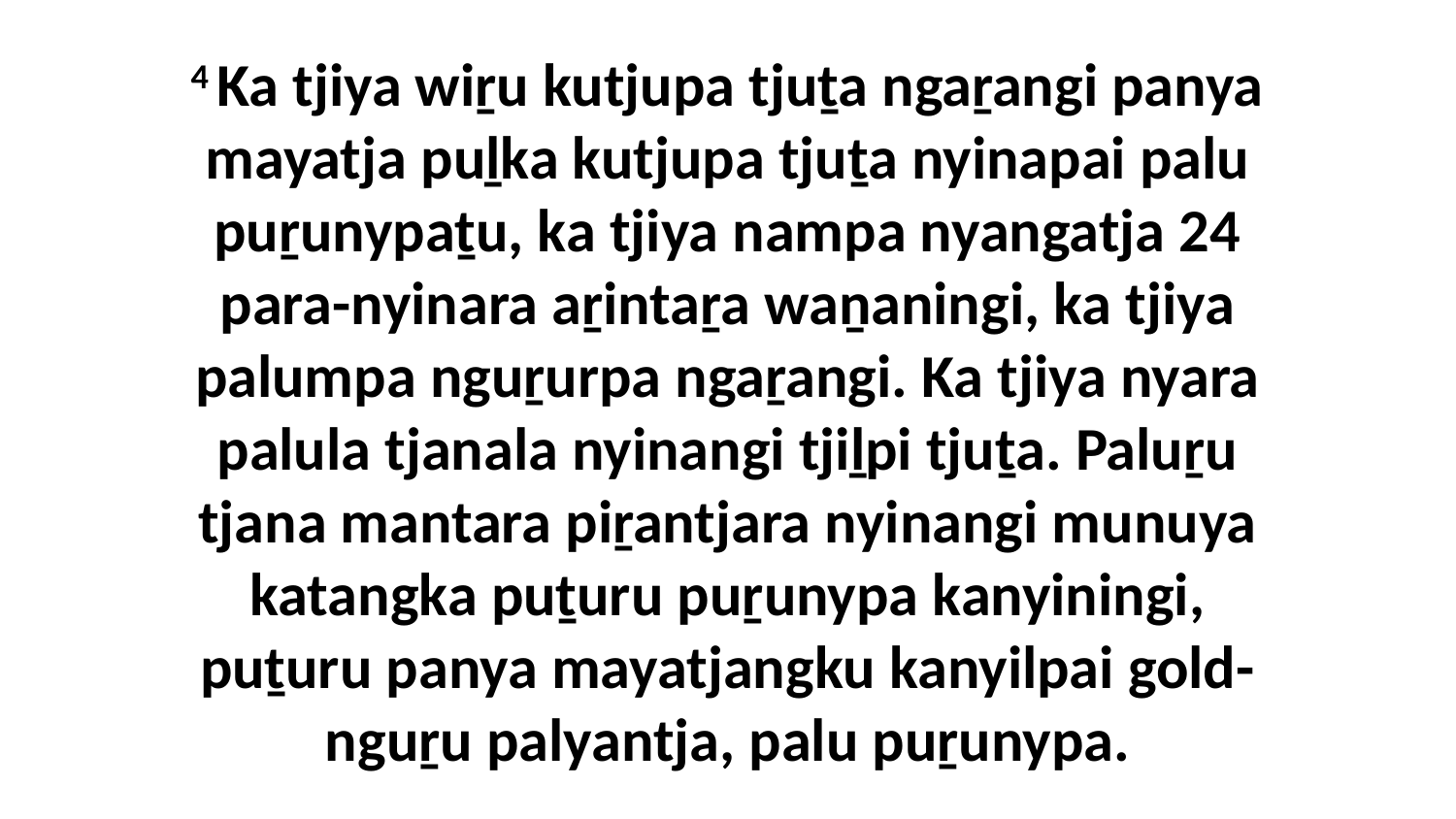

4 Ka tjiya wiṟu kutjupa tjuṯa ngaṟangi panya mayatja puḻka kutjupa tjuṯa nyinapai palu puṟunypaṯu, ka tjiya nampa nyangatja 24 para-nyinara aṟintaṟa waṉaningi, ka tjiya palumpa nguṟurpa ngaṟangi. Ka tjiya nyara palula tjanala nyinangi tjiḻpi tjuṯa. Paluṟu tjana mantara piṟantjara nyinangi munuya katangka puṯuru puṟunypa kanyiningi, puṯuru panya mayatjangku kanyilpai gold-nguṟu palyantja, palu puṟunypa.